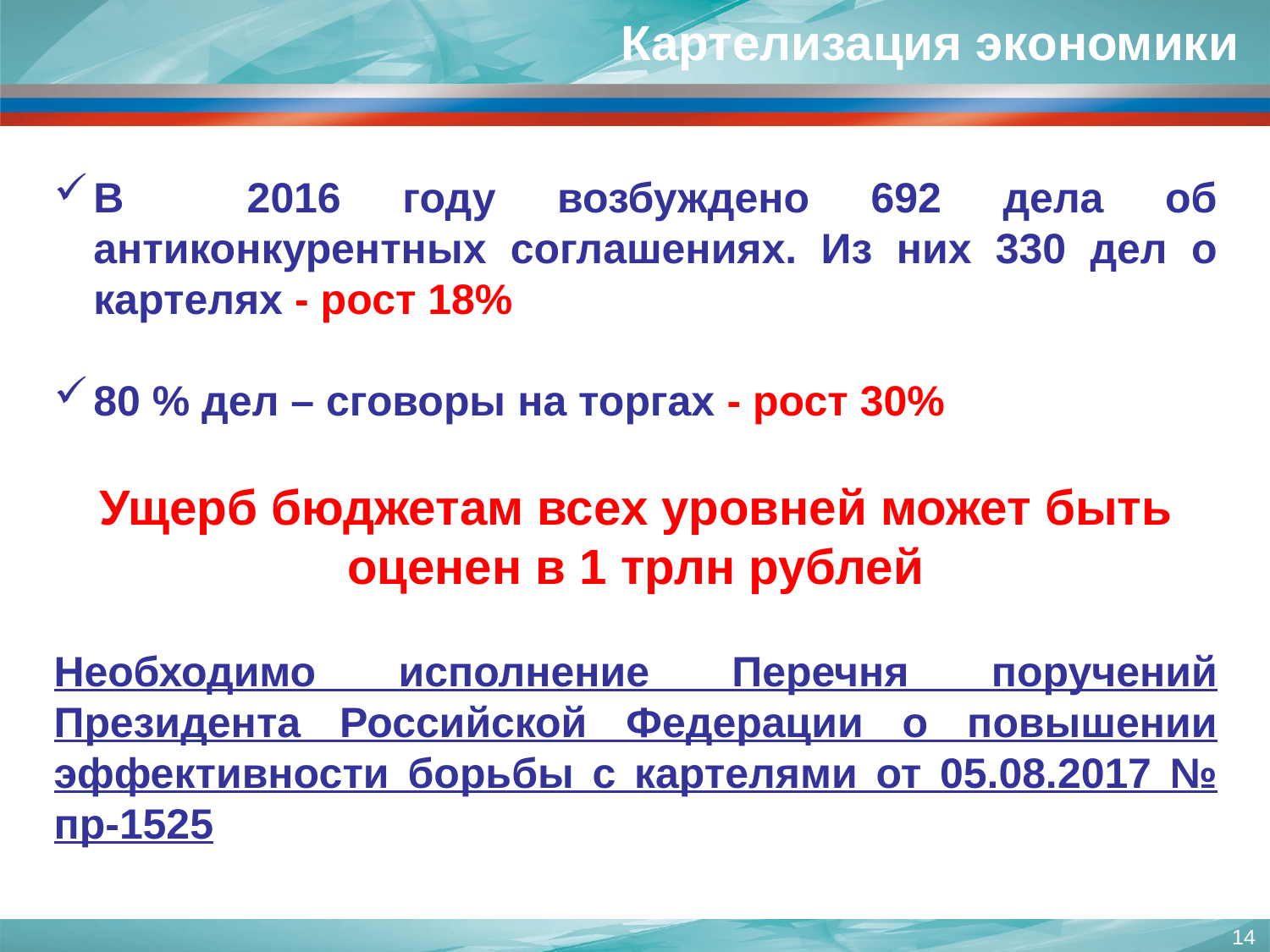

Картелизация экономики
В  2016 году возбуждено 692 дела об антиконкурентных соглашениях. Из них 330 дел о картелях - рост 18%

80 % дел – сговоры на торгах - рост 30%

Ущерб бюджетам всех уровней может быть оценен в 1 трлн рублей

Необходимо исполнение Перечня поручений Президента Российской Федерации о повышении эффективности борьбы с картелями от 05.08.2017 № пр-1525

14